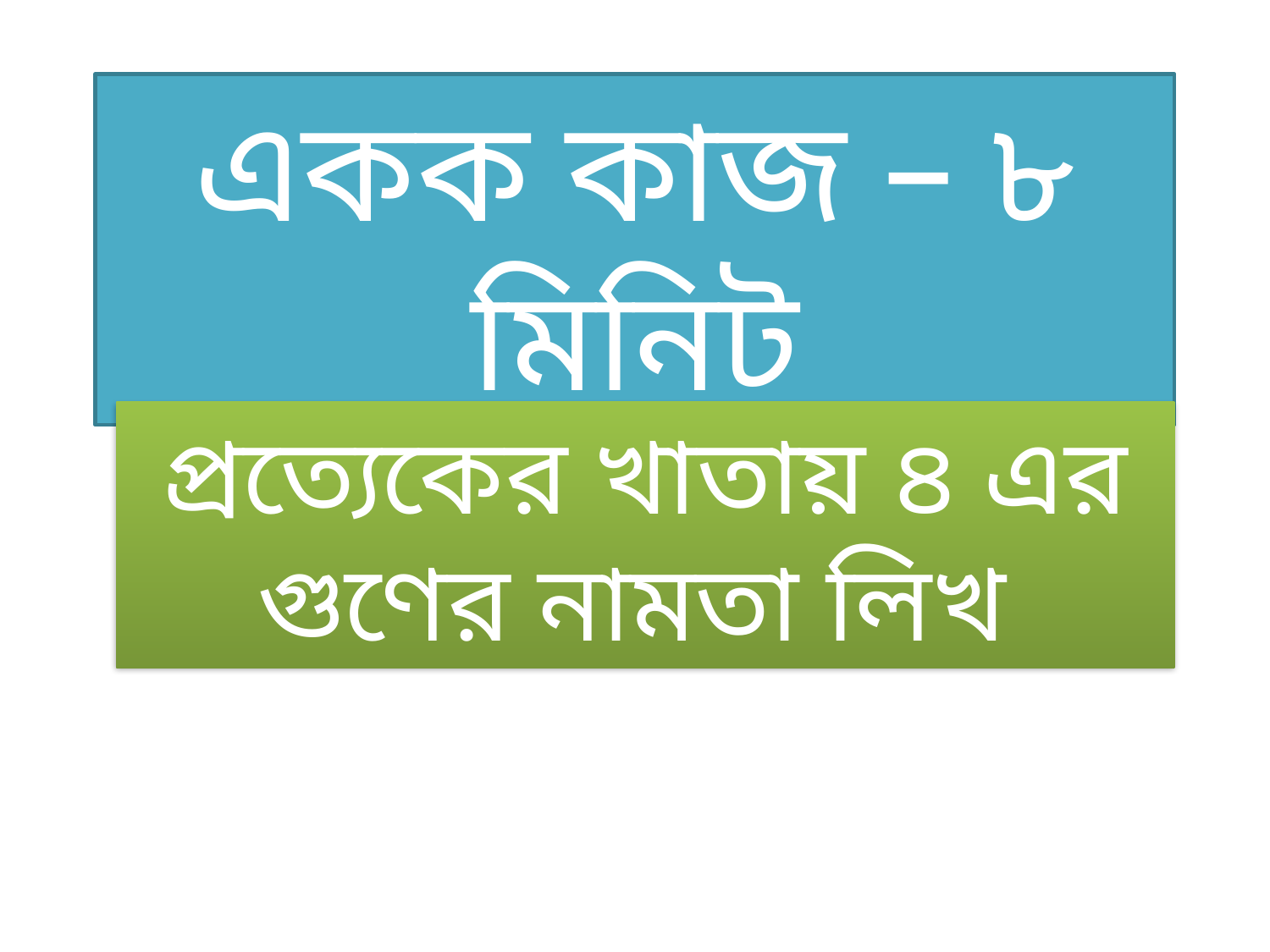

একক কাজ – ৮ মিনিট
প্রত্যেকের খাতায় ৪ এর গুণের নামতা লিখ